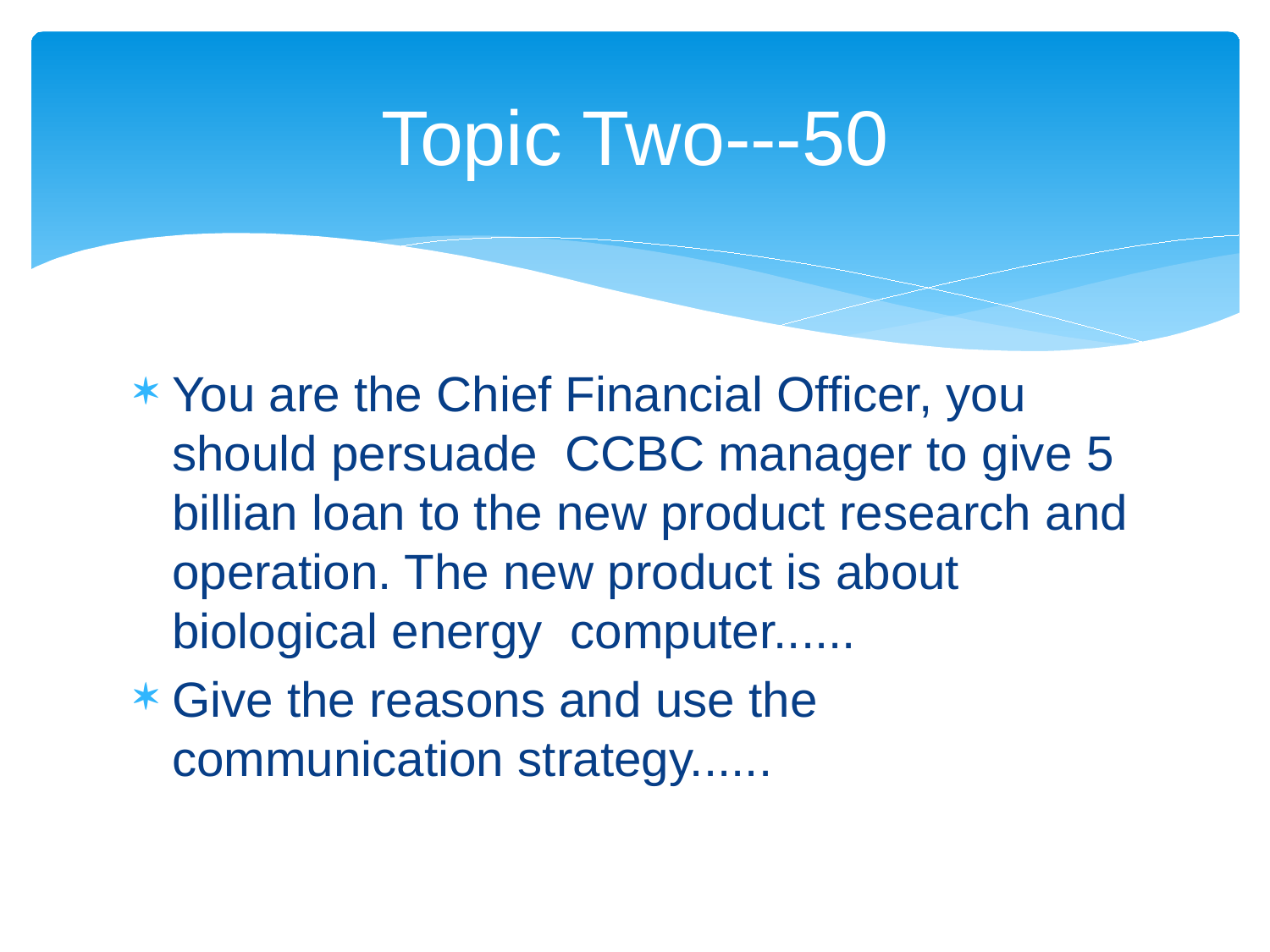

# Topic Two---50
You are the Chief Financial Officer, you should persuade  CCBC manager to give 5 billian loan to the new product research and operation. The new product is about biological energy  computer......
Give the reasons and use the communication strategy......